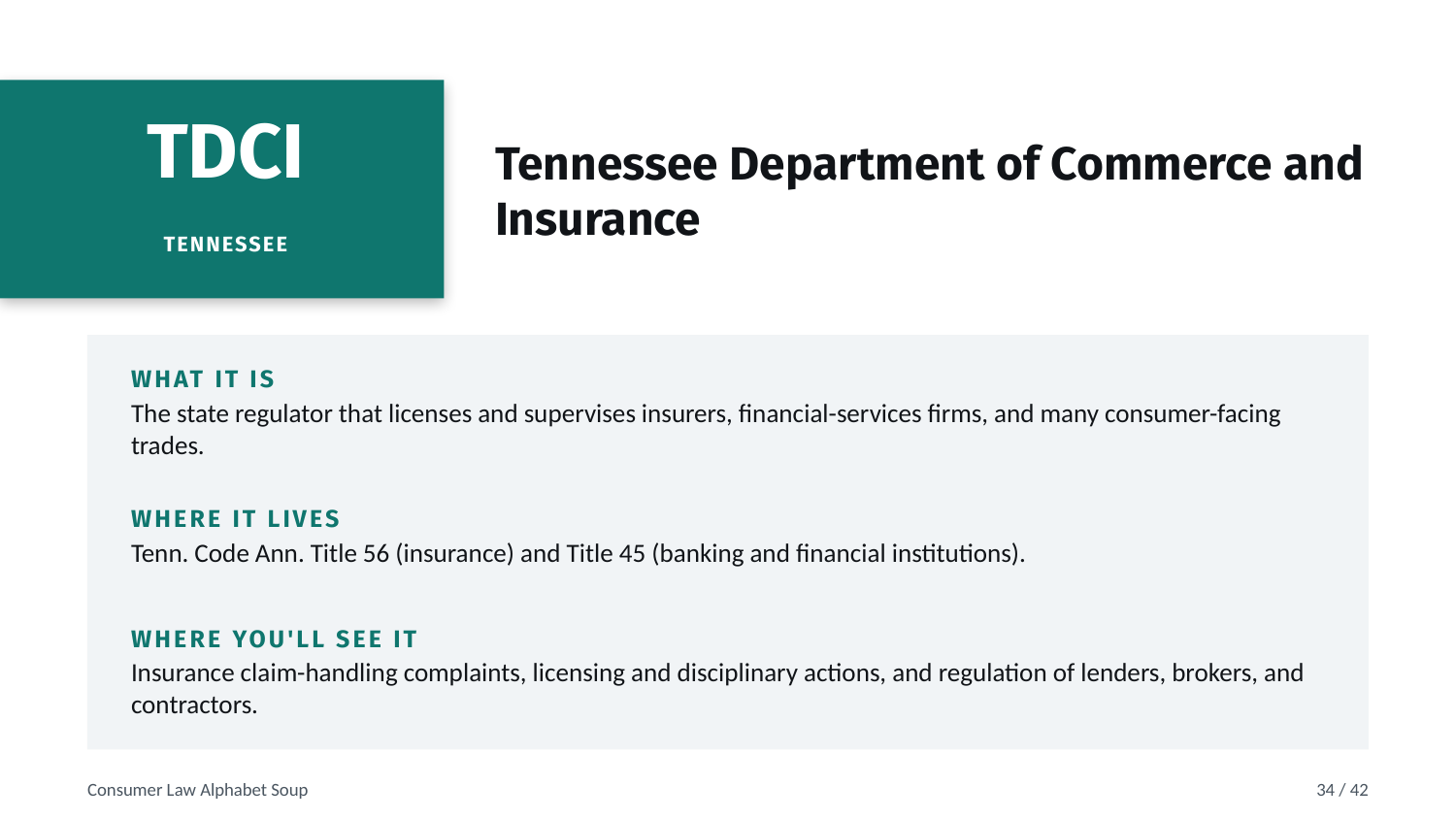

Tennessee Department of Commerce and Insurance
TDCI
TENNESSEE

WHAT IT IS
The state regulator that licenses and supervises insurers, financial-services firms, and many consumer-facing trades.
WHERE IT LIVES
Tenn. Code Ann. Title 56 (insurance) and Title 45 (banking and financial institutions).
WHERE YOU'LL SEE IT
Insurance claim-handling complaints, licensing and disciplinary actions, and regulation of lenders, brokers, and contractors.
Consumer Law Alphabet Soup
34 / 42